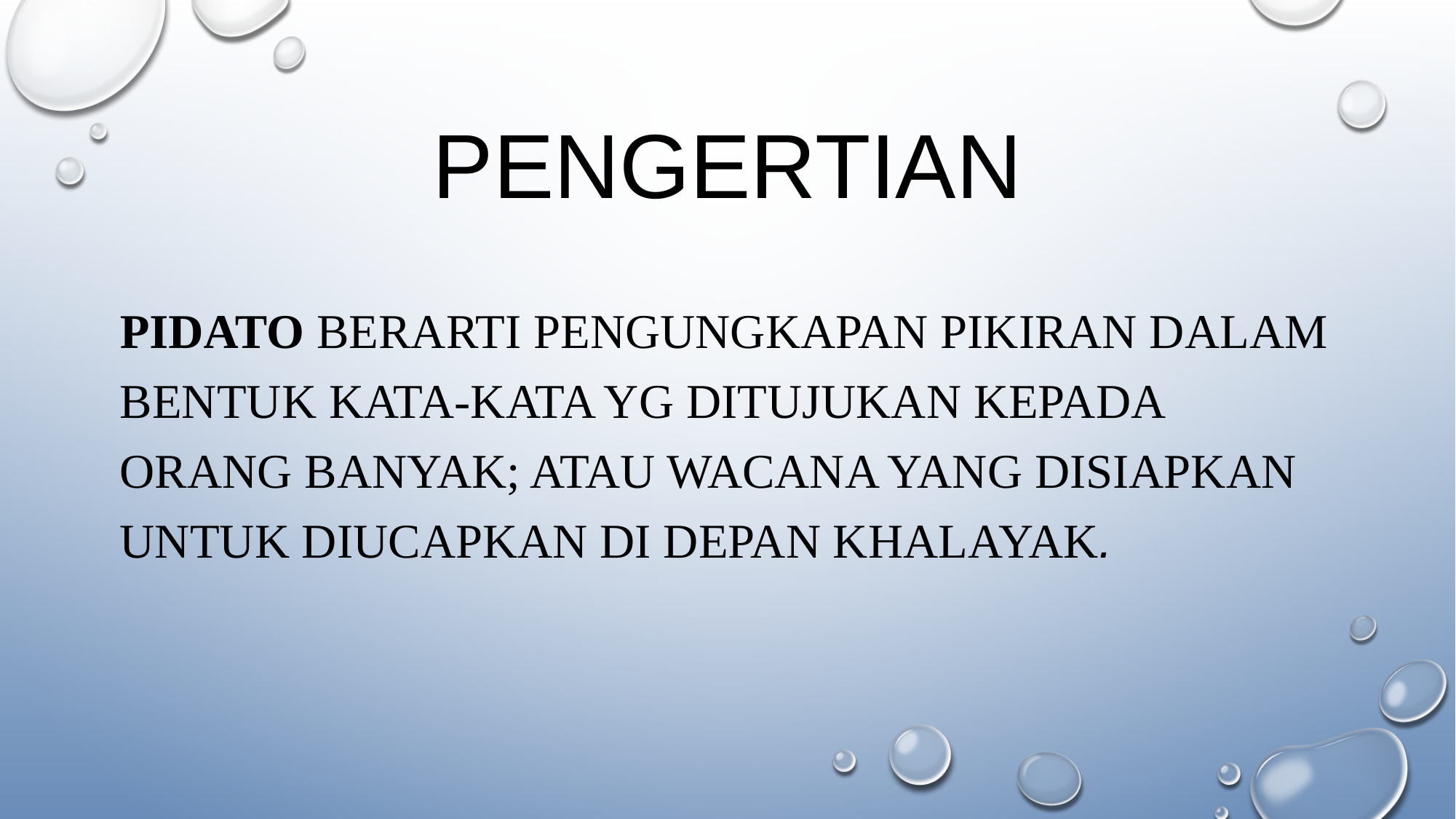

# PENGERTIAN
pidato berarti pengungkapan pikiran dalam bentuk kata-kata yg ditujukan kepada orang banyak; atau wacana yang disiapkan untuk diucapkan di depan khalayak.